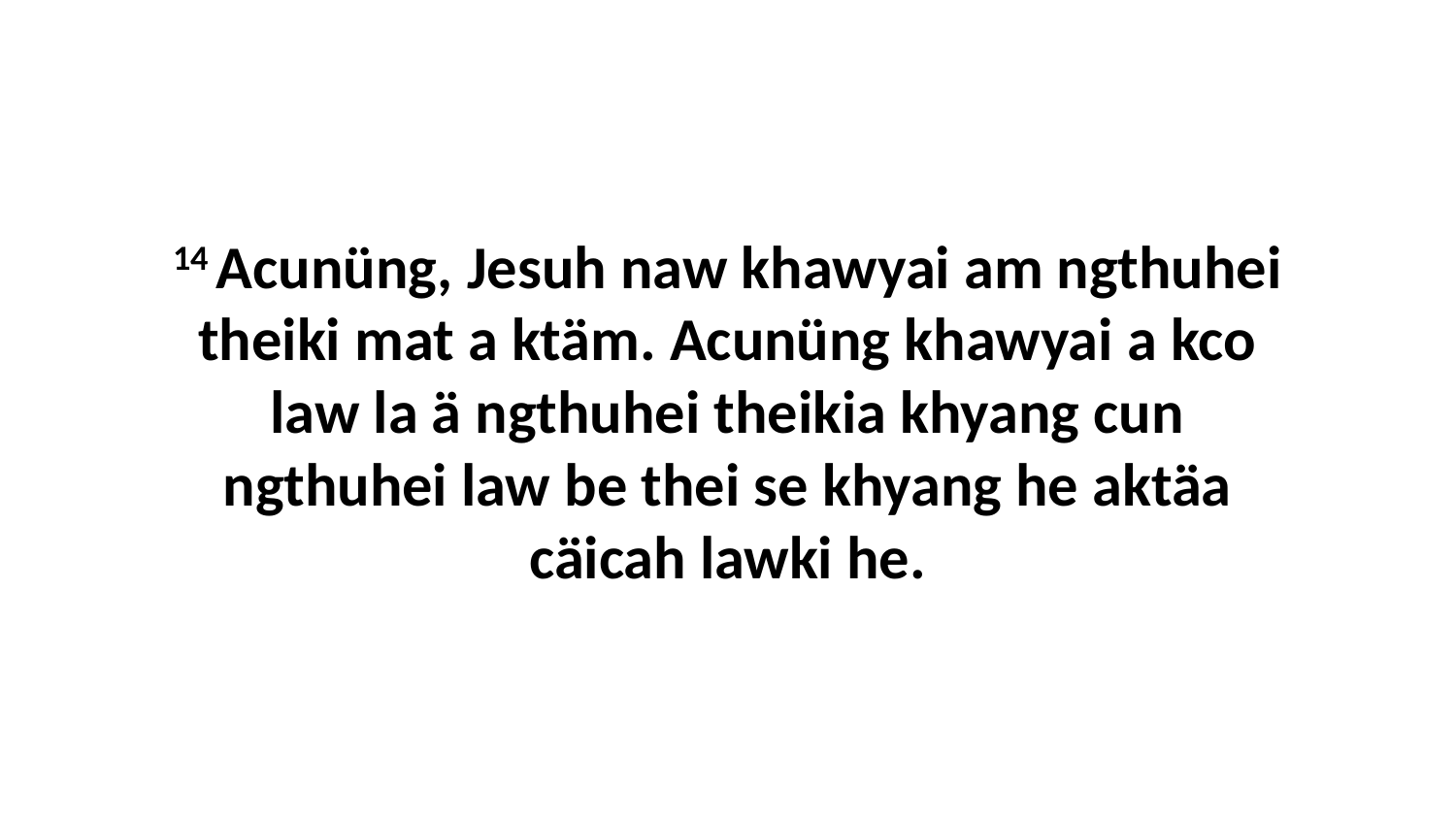

14 Acunüng, Jesuh naw khawyai am ngthuhei theiki mat a ktäm. Acunüng khawyai a kco law la ä ngthuhei theikia khyang cun ngthuhei law be thei se khyang he aktäa cäicah lawki he.